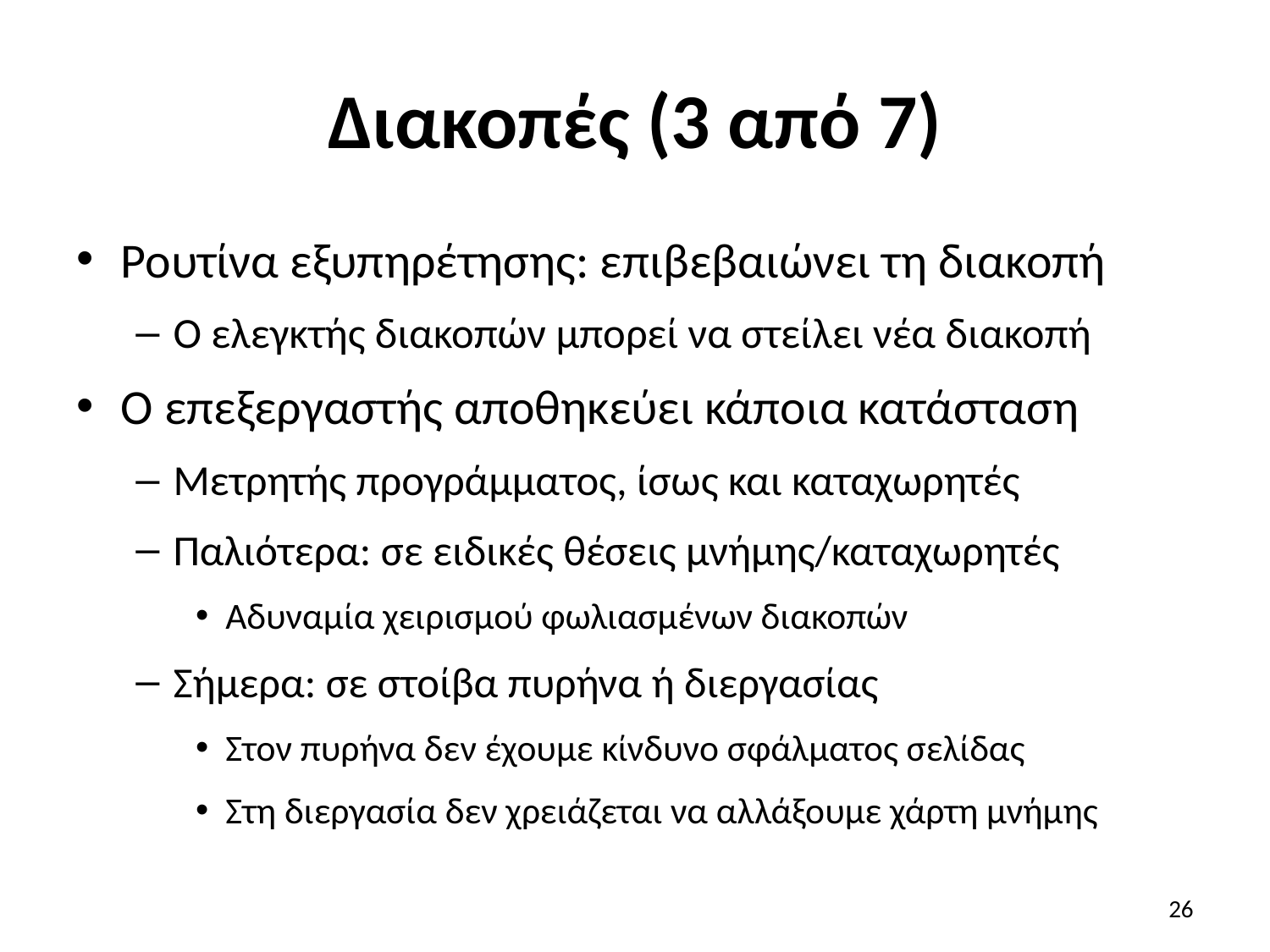

# Διακοπές (3 από 7)
Ρουτίνα εξυπηρέτησης: επιβεβαιώνει τη διακοπή
Ο ελεγκτής διακοπών μπορεί να στείλει νέα διακοπή
Ο επεξεργαστής αποθηκεύει κάποια κατάσταση
Μετρητής προγράμματος, ίσως και καταχωρητές
Παλιότερα: σε ειδικές θέσεις μνήμης/καταχωρητές
Αδυναμία χειρισμού φωλιασμένων διακοπών
Σήμερα: σε στοίβα πυρήνα ή διεργασίας
Στον πυρήνα δεν έχουμε κίνδυνο σφάλματος σελίδας
Στη διεργασία δεν χρειάζεται να αλλάξουμε χάρτη μνήμης
26